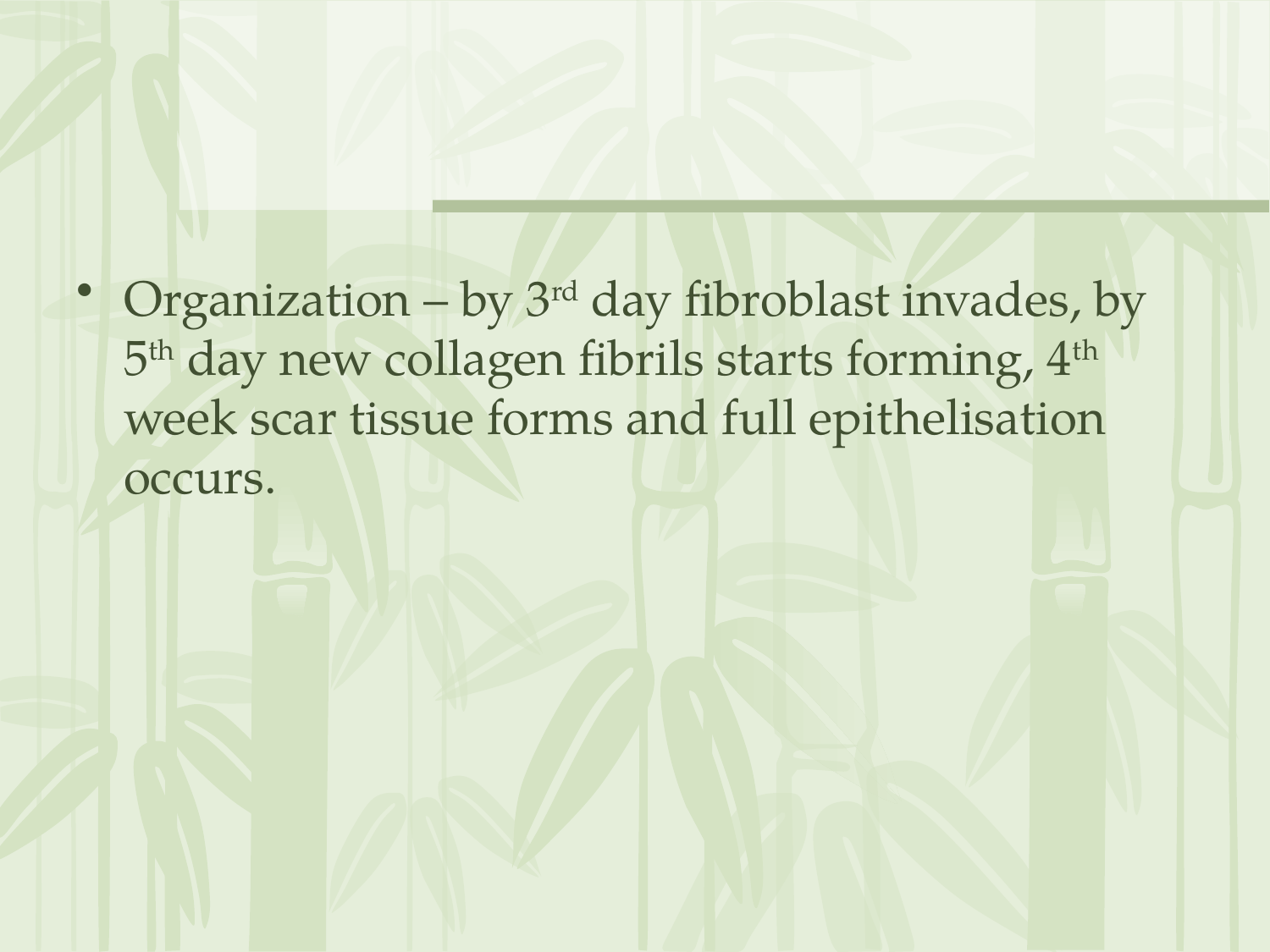

Organization – by 3rd day fibroblast invades, by 5th day new collagen fibrils starts forming, 4th week scar tissue forms and full epithelisation occurs.